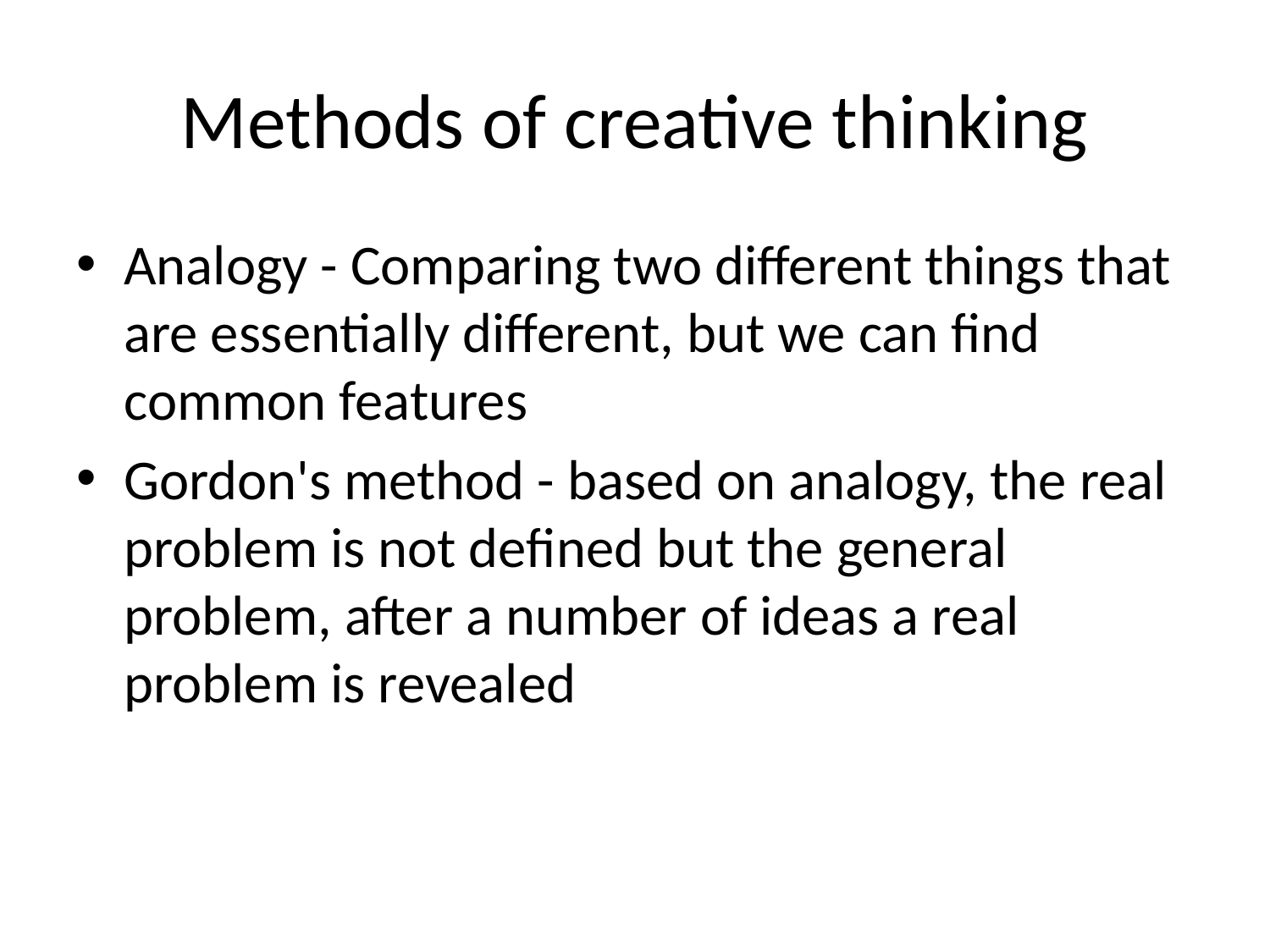

# Methods of creative thinking
Analogy - Comparing two different things that are essentially different, but we can find common features
Gordon's method - based on analogy, the real problem is not defined but the general problem, after a number of ideas a real problem is revealed